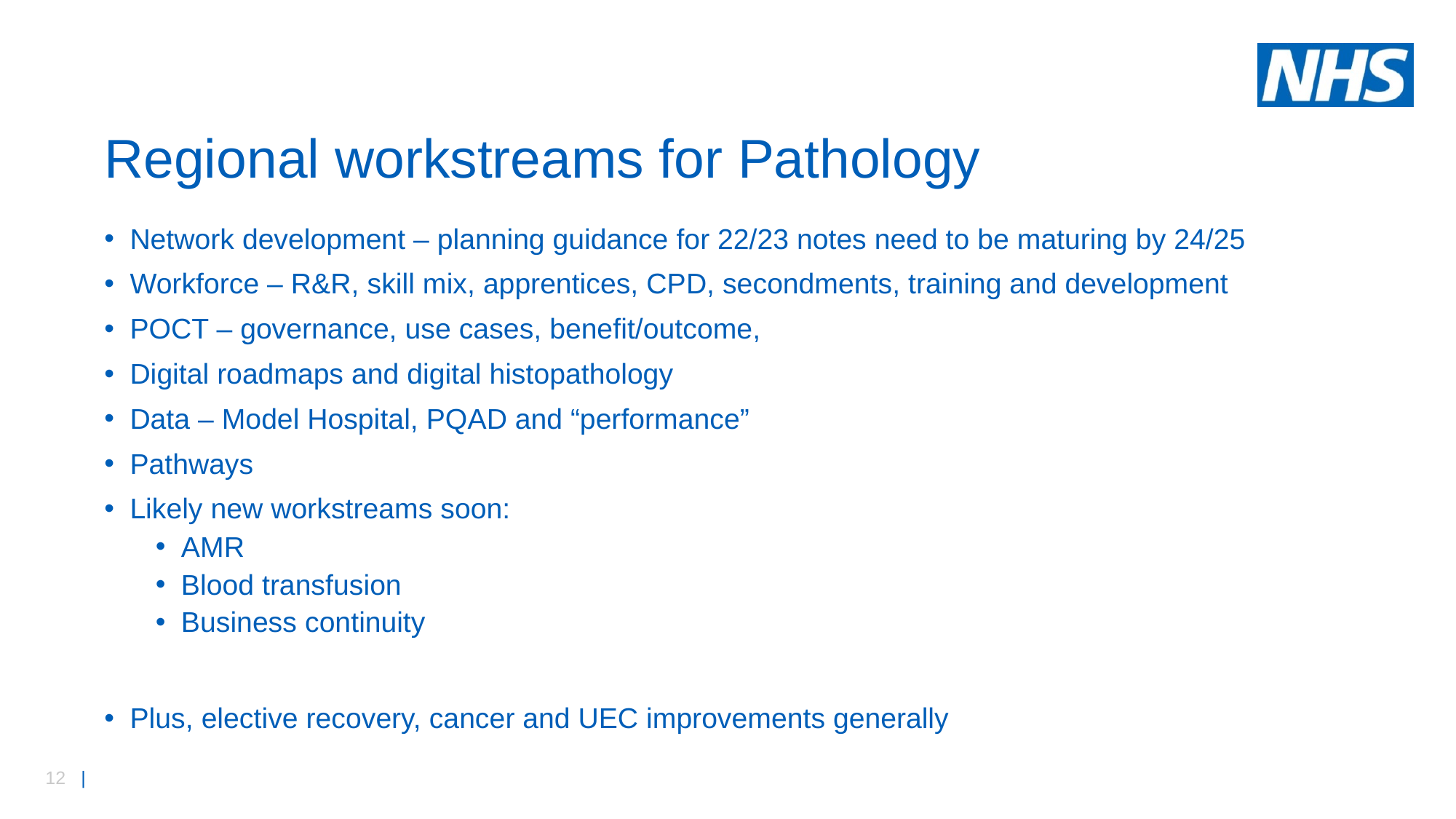

# Regional workstreams for Pathology
Network development – planning guidance for 22/23 notes need to be maturing by 24/25
Workforce – R&R, skill mix, apprentices, CPD, secondments, training and development
POCT – governance, use cases, benefit/outcome,
Digital roadmaps and digital histopathology
Data – Model Hospital, PQAD and “performance”
Pathways
Likely new workstreams soon:
AMR
Blood transfusion
Business continuity

Plus, elective recovery, cancer and UEC improvements generally